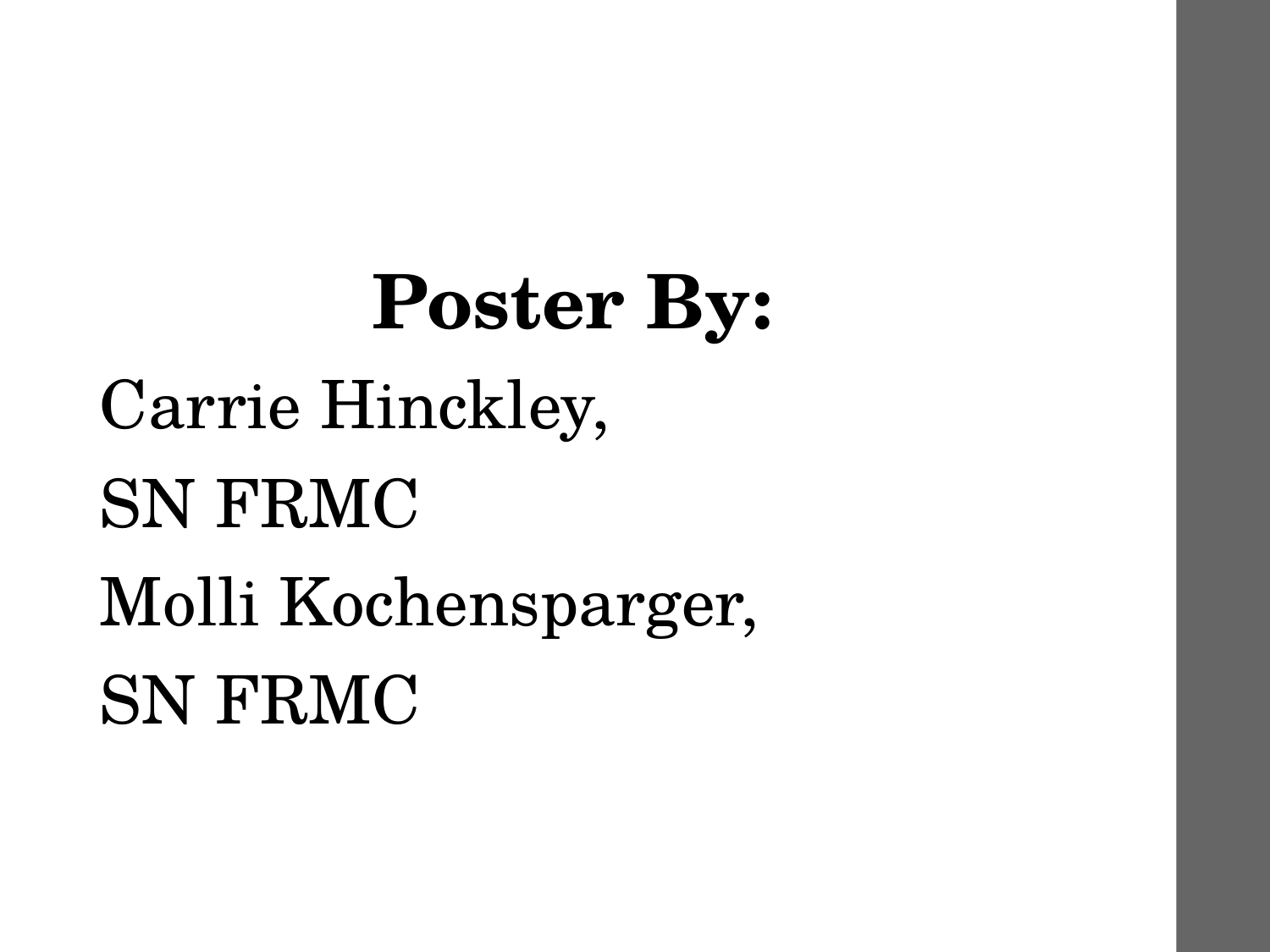

Poster By:
Carrie Hinckley,
SN FRMC
Molli Kochensparger,
SN FRMC